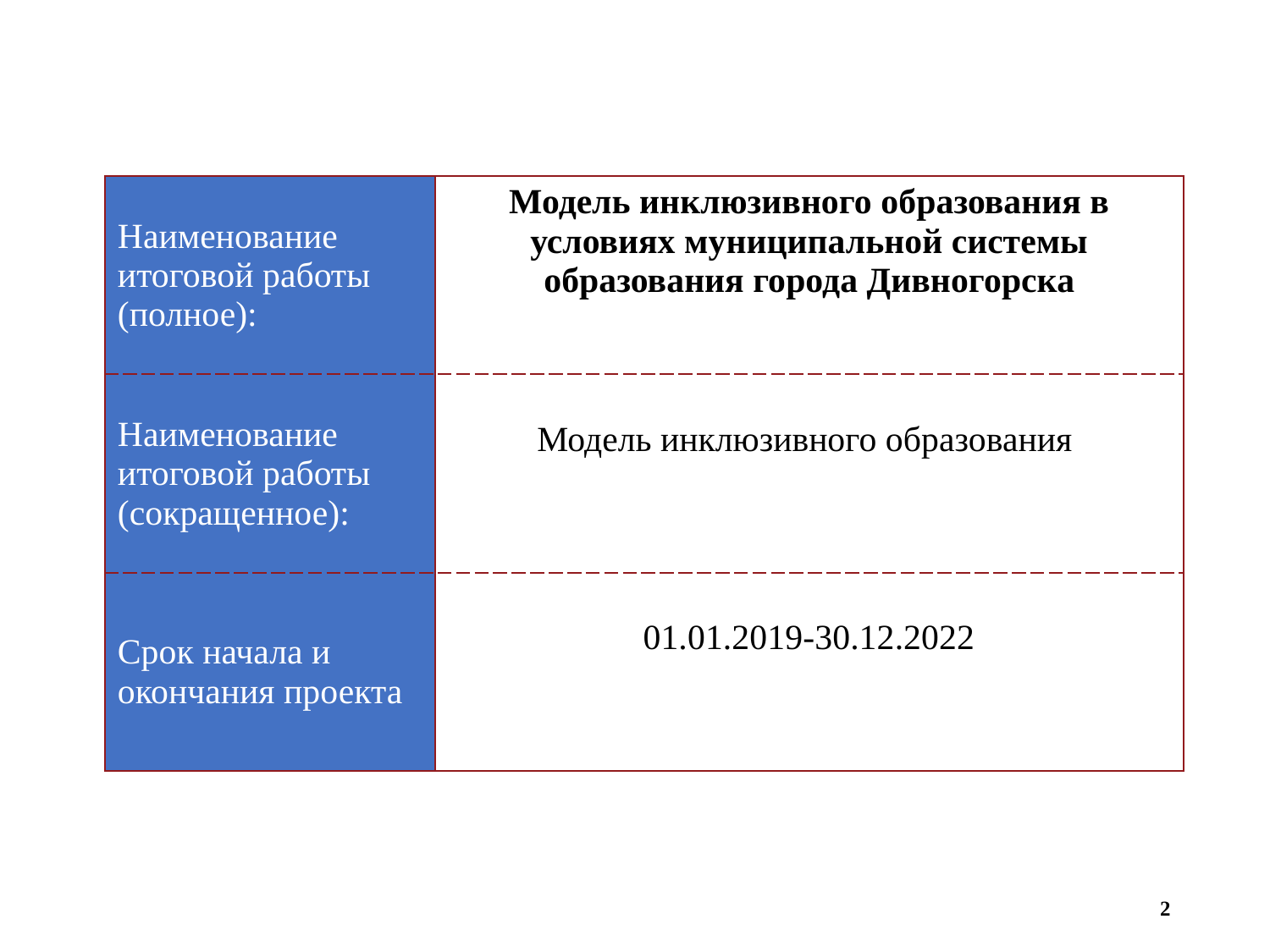

| Наименование итоговой работы (полное): | Модель инклюзивного образования в условиях муниципальной системы образования города Дивногорска |
| --- | --- |
| Наименование итоговой работы (сокращенное): | Модель инклюзивного образования |
| Срок начала и окончания проекта | 01.01.2019-30.12.2022 |
2